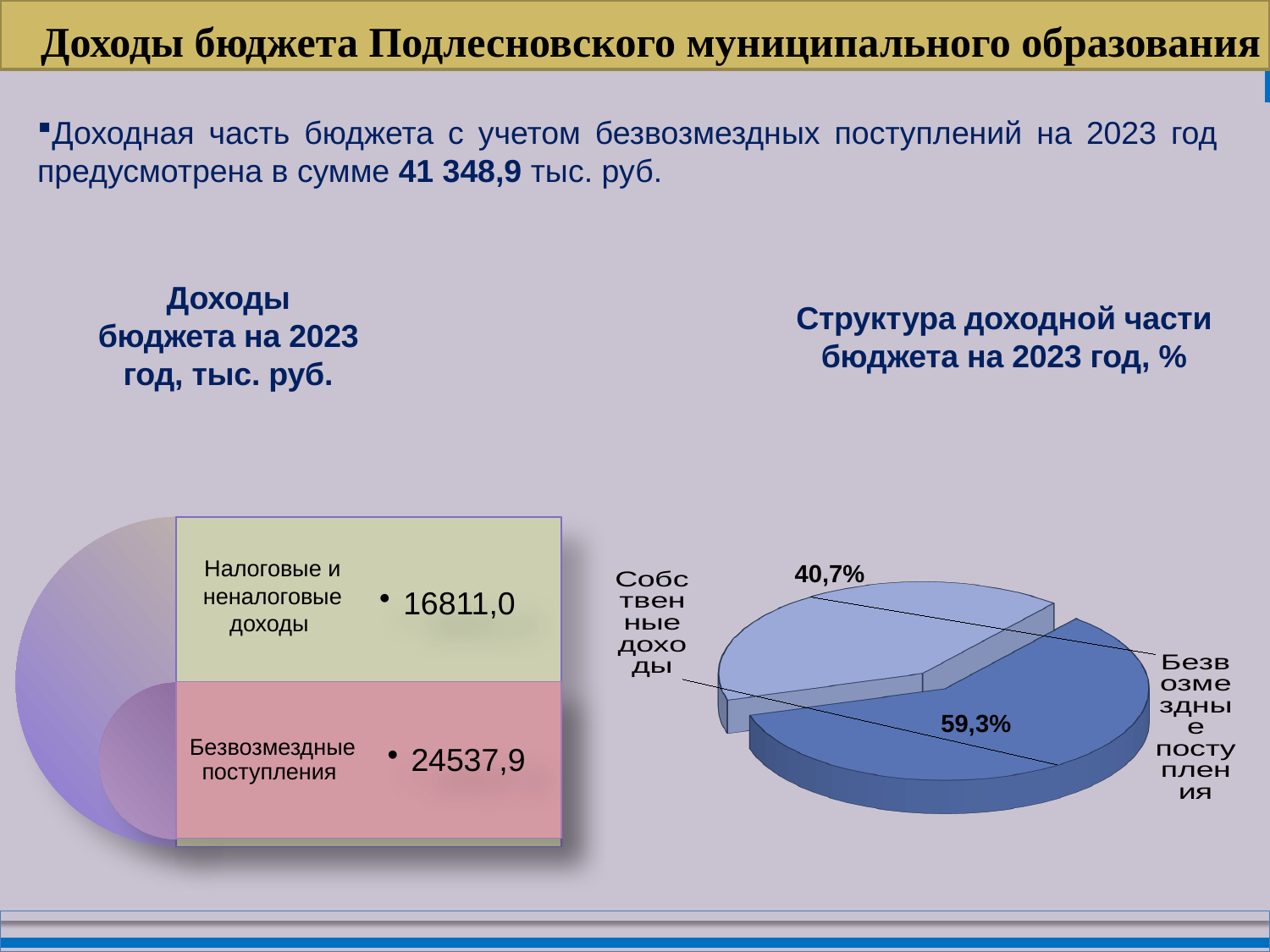

# Доходы бюджета Подлесновского муниципального образования
Доходная часть бюджета с учетом безвозмездных поступлений на 2023 год предусмотрена в сумме 41 348,9 тыс. руб.
Доходы бюджета на 2023 год, тыс. руб.
Структура доходной части бюджета на 2023 год, %

[unsupported chart]

Налоговые и неналоговые доходы
Безвозмездные поступления
16811,0
24537,9
40,7%
59,3%